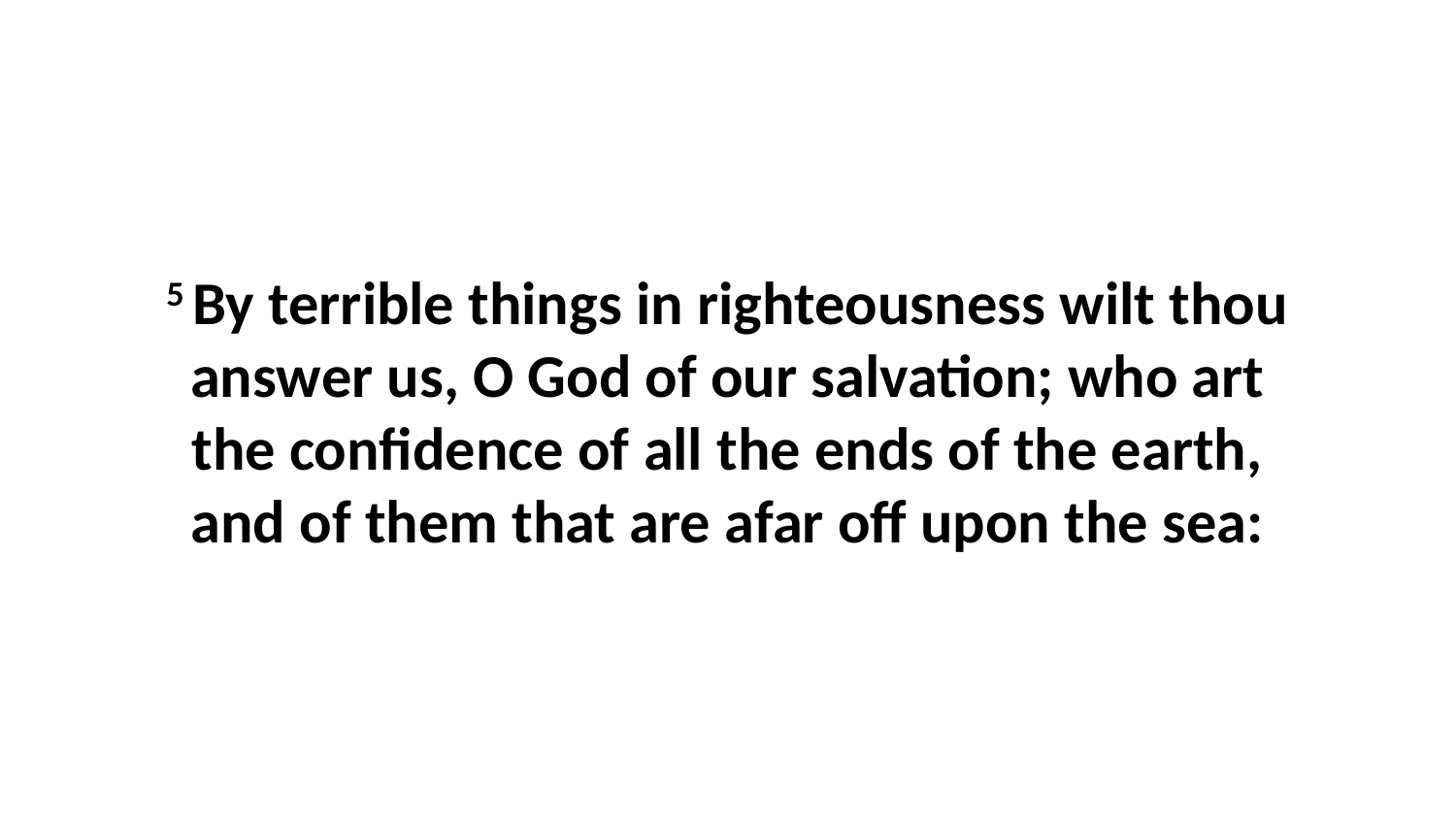

5 By terrible things in righteousness wilt thou answer us, O God of our salvation; who art the confidence of all the ends of the earth, and of them that are afar off upon the sea: